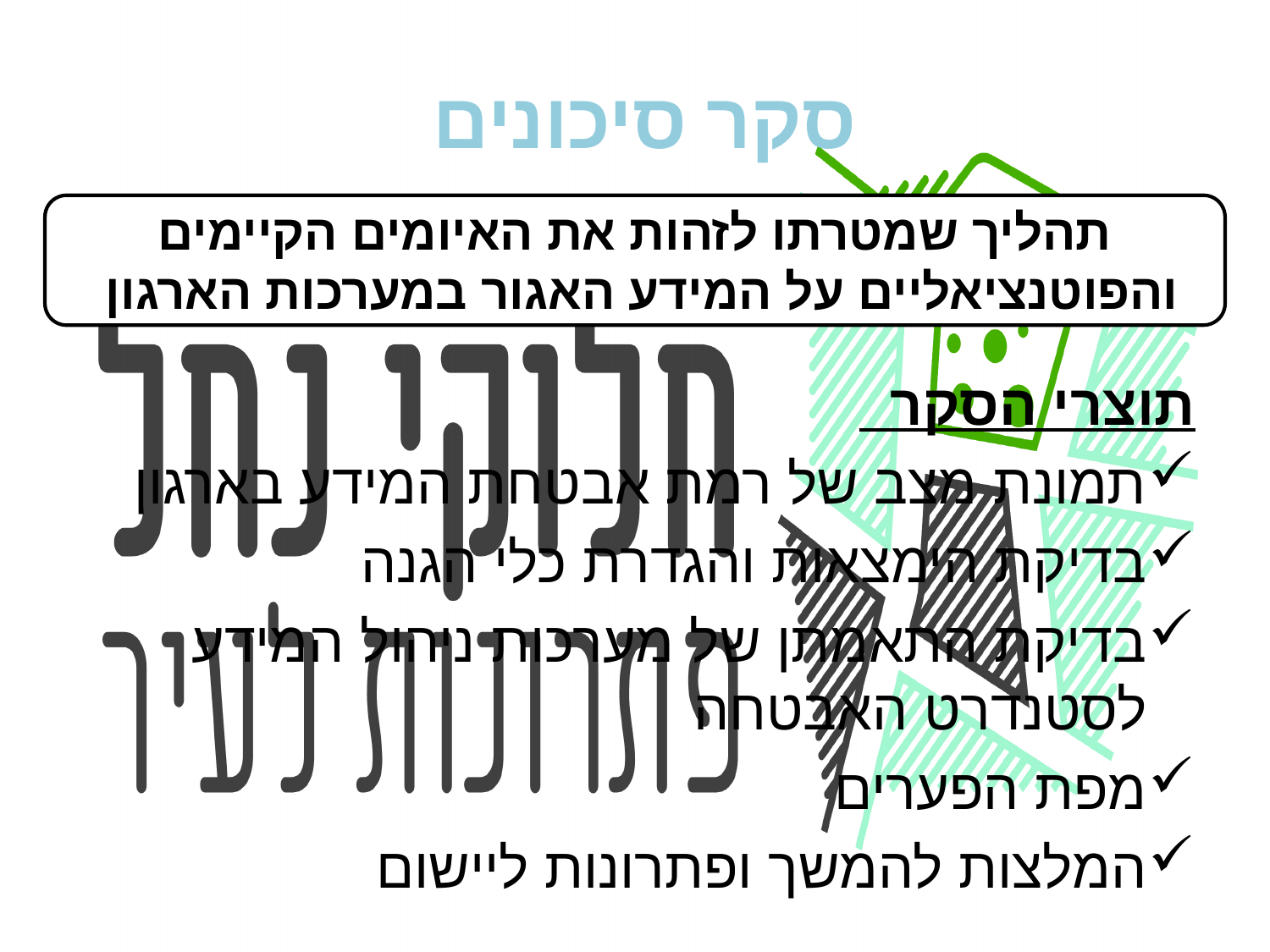

# סקר סיכונים
תהליך שמטרתו לזהות את האיומים הקיימים והפוטנציאליים על המידע האגור במערכות הארגון
תוצרי הסקר
תמונת מצב של רמת אבטחת המידע בארגון
בדיקת הימצאות והגדרת כלי הגנה
בדיקת התאמתן של מערכות ניהול המידע לסטנדרט האבטחה
מפת הפערים
המלצות להמשך ופתרונות ליישום